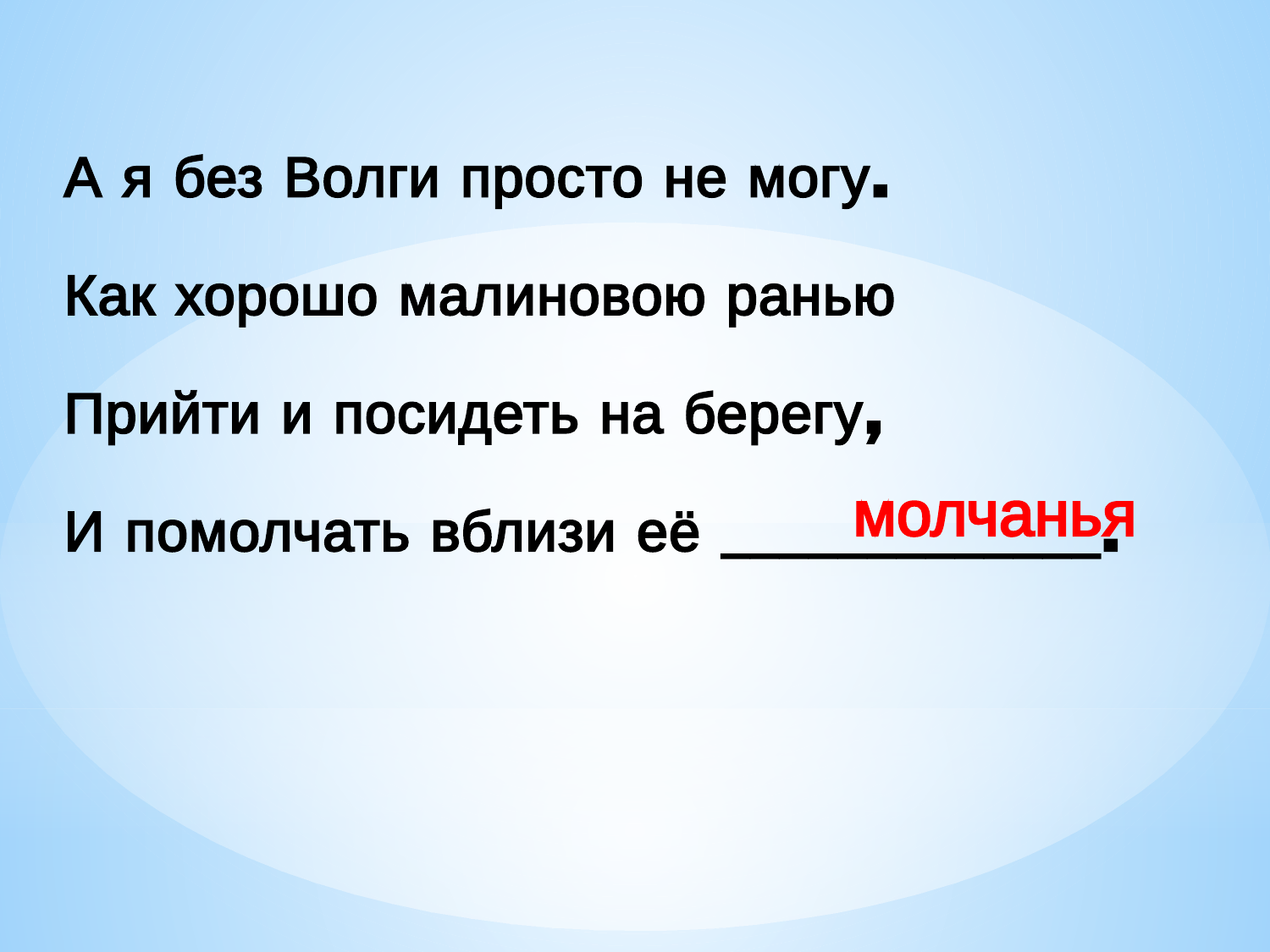

А я без Волги просто не могу.
Как хорошо малиновою ранью
Прийти и посидеть на берегу,
И помолчать вблизи её _____________.
молчанья